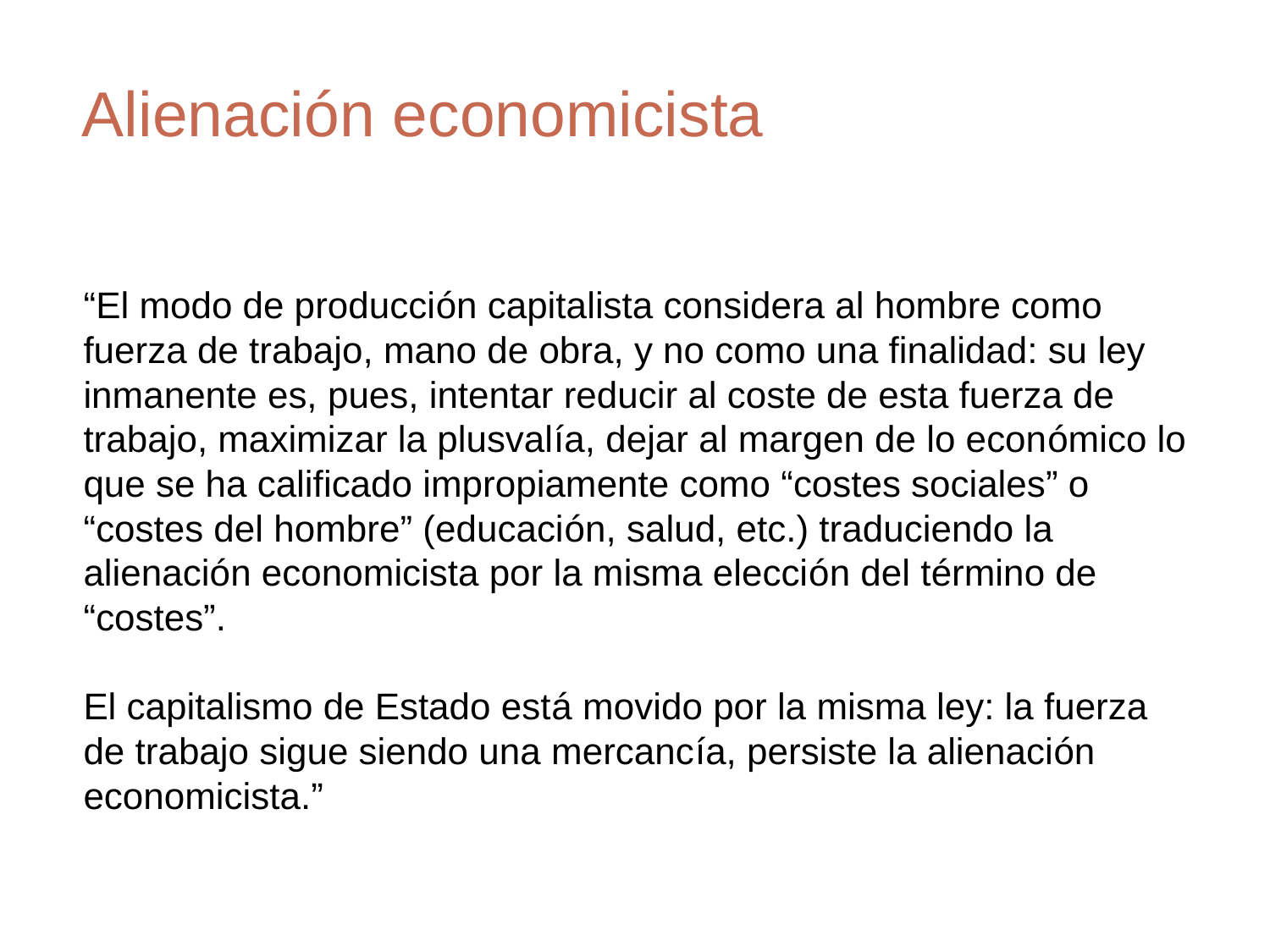

# Alienación economicista
“El modo de producción capitalista considera al hombre como fuerza de trabajo, mano de obra, y no como una finalidad: su ley inmanente es, pues, intentar reducir al coste de esta fuerza de trabajo, maximizar la plusvalía, dejar al margen de lo económico lo que se ha calificado impropiamente como “costes sociales” o “costes del hombre” (educación, salud, etc.) traduciendo la alienación economicista por la misma elección del término de “costes”.

El capitalismo de Estado está movido por la misma ley: la fuerza de trabajo sigue siendo una mercancía, persiste la alienación economicista.”